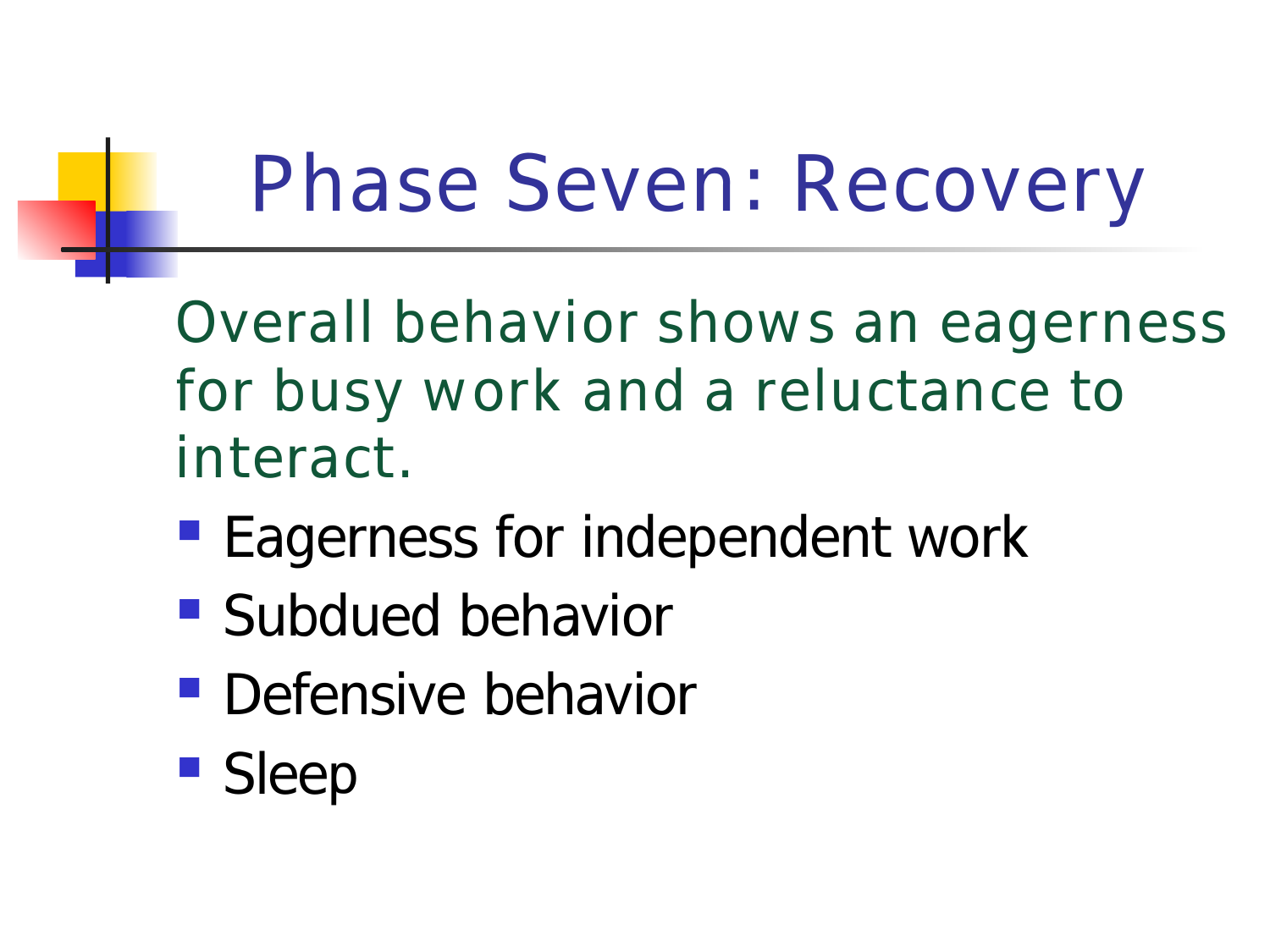

Phase Seven: Recovery
Overall behavior shows an eagerness for busy work and a reluctance to interact.
Eagerness for independent work
Subdued behavior
Defensive behavior
Sleep